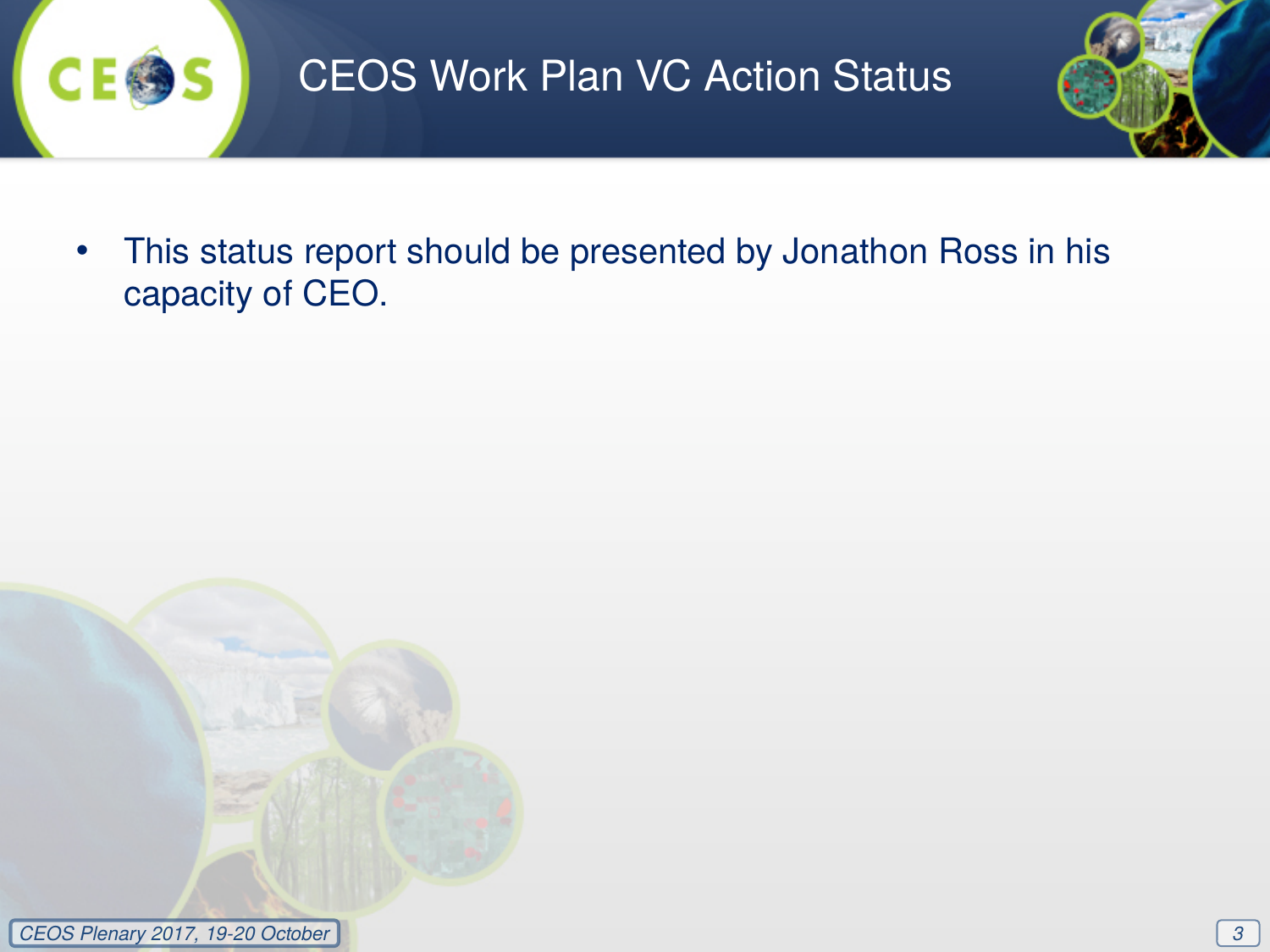

CEOS Work Plan VC Action Status
This status report should be presented by Jonathon Ross in his capacity of CEO.
3